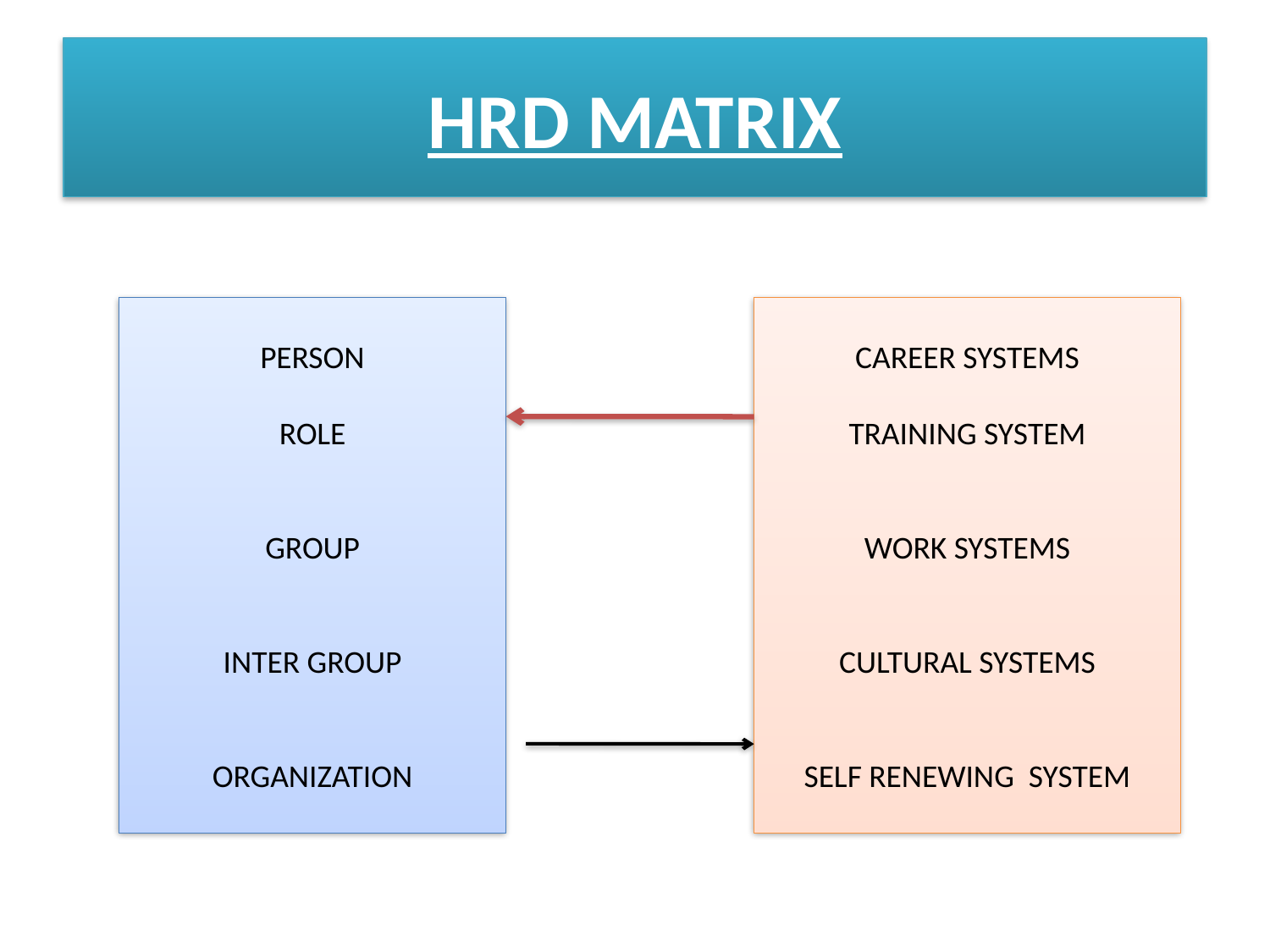

# HRD MATRIX
PERSON

ROLE

GROUP

INTER GROUP

ORGANIZATION
CAREER SYSTEMS

TRAINING SYSTEM

WORK SYSTEMS

CULTURAL SYSTEMS

SELF RENEWING  SYSTEM